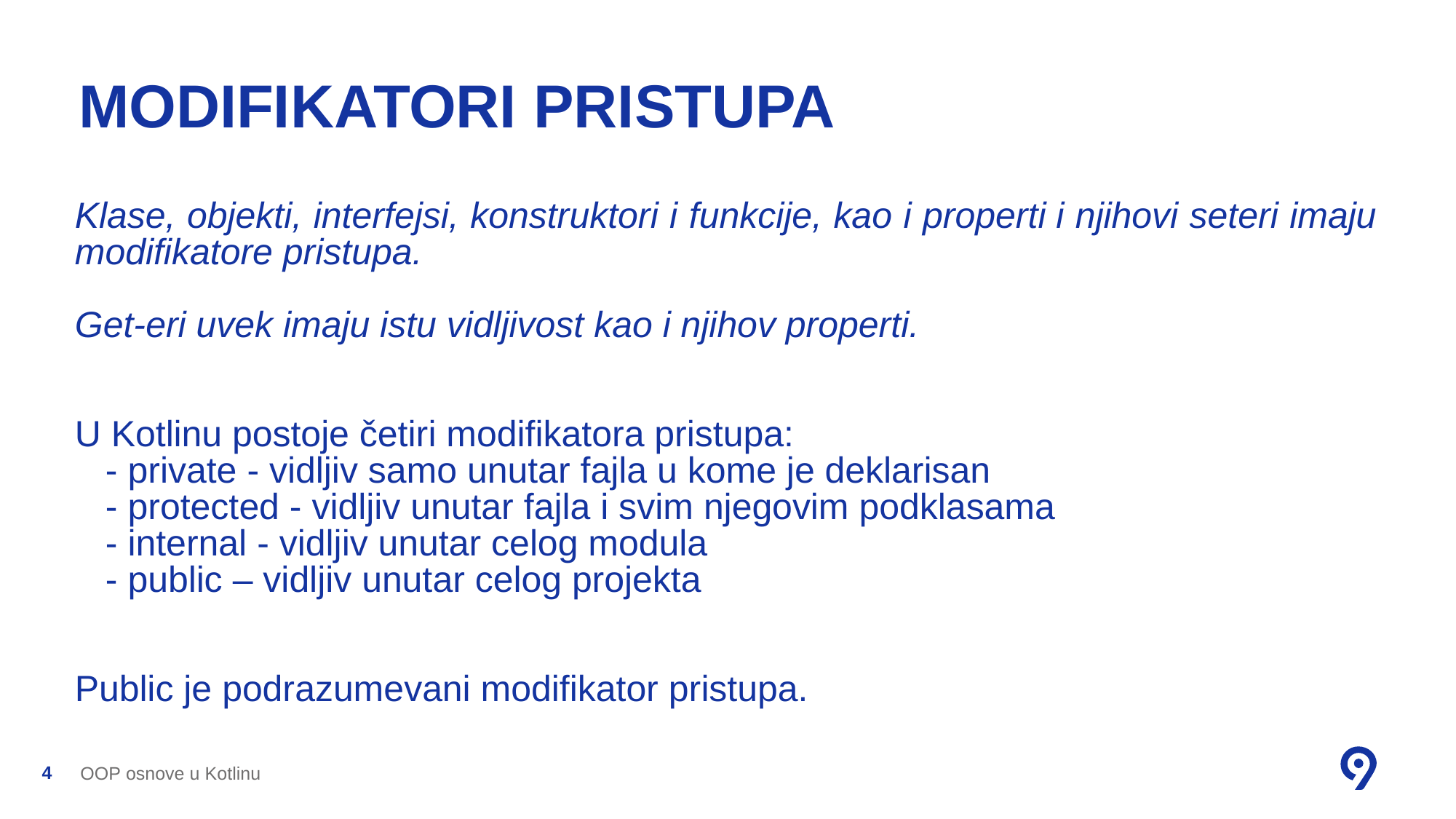

# MODIFIKATORI PRistupa

Klase, objekti, interfejsi, konstruktori i funkcije, kao i properti i njihovi seteri imaju modifikatore pristupa.

Get-eri uvek imaju istu vidljivost kao i njihov properti.

U Kotlinu postoje četiri modifikatora pristupa:
   - private - vidljiv samo unutar fajla u kome je deklarisan
   - protected - vidljiv unutar fajla i svim njegovim podklasama
   - internal - vidljiv unutar celog modula
   - public – vidljiv unutar celog projekta

Public je podrazumevani modifikator pristupa.

OOP osnove u Kotlinu
4